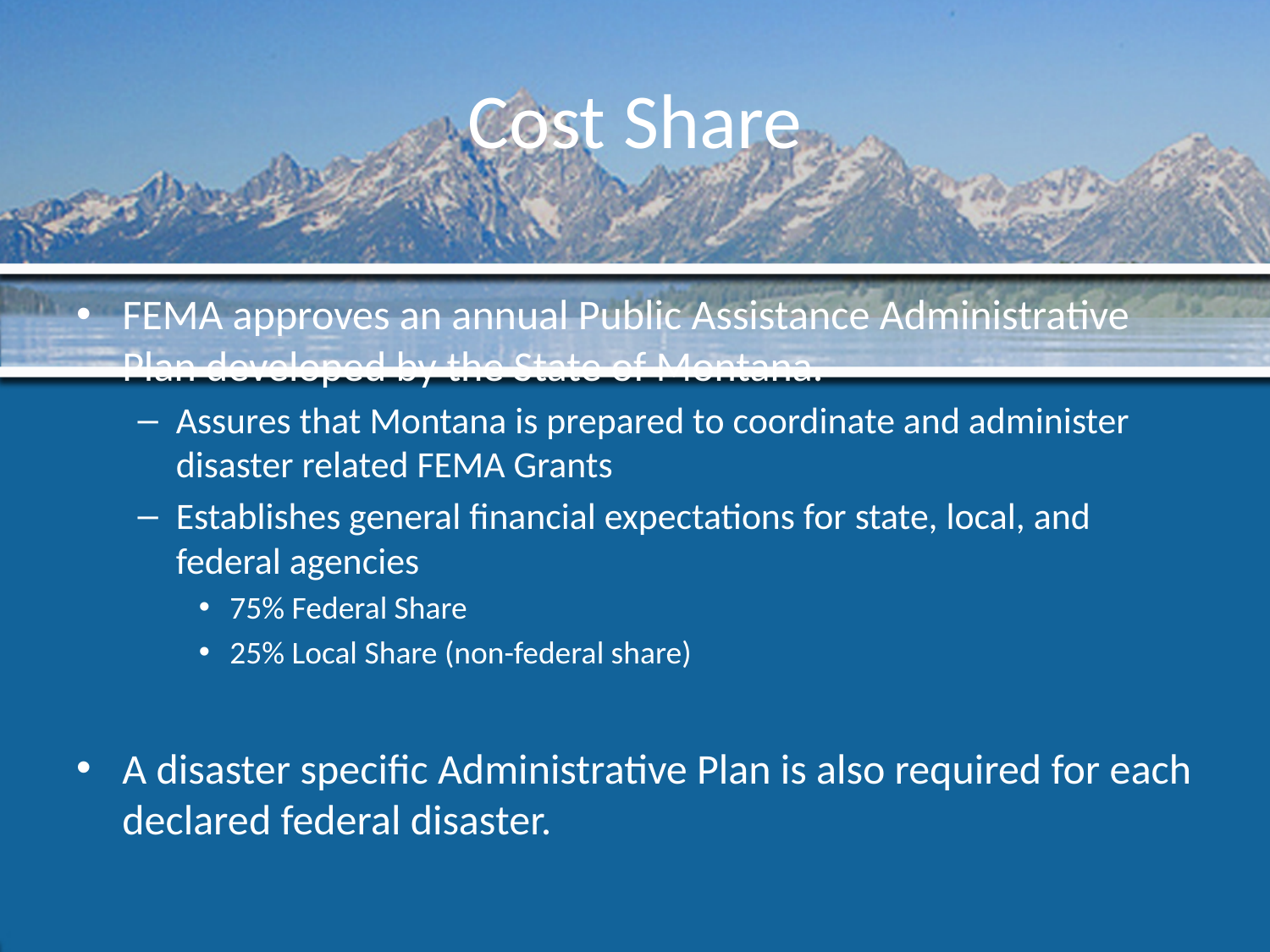

# Cost Share

FEMA approves an annual Public Assistance Administrative Plan developed by the State of Montana.
Assures that Montana is prepared to coordinate and administer disaster related FEMA Grants
Establishes general financial expectations for state, local, and federal agencies
75% Federal Share
25% Local Share (non-federal share)

A disaster specific Administrative Plan is also required for each declared federal disaster.